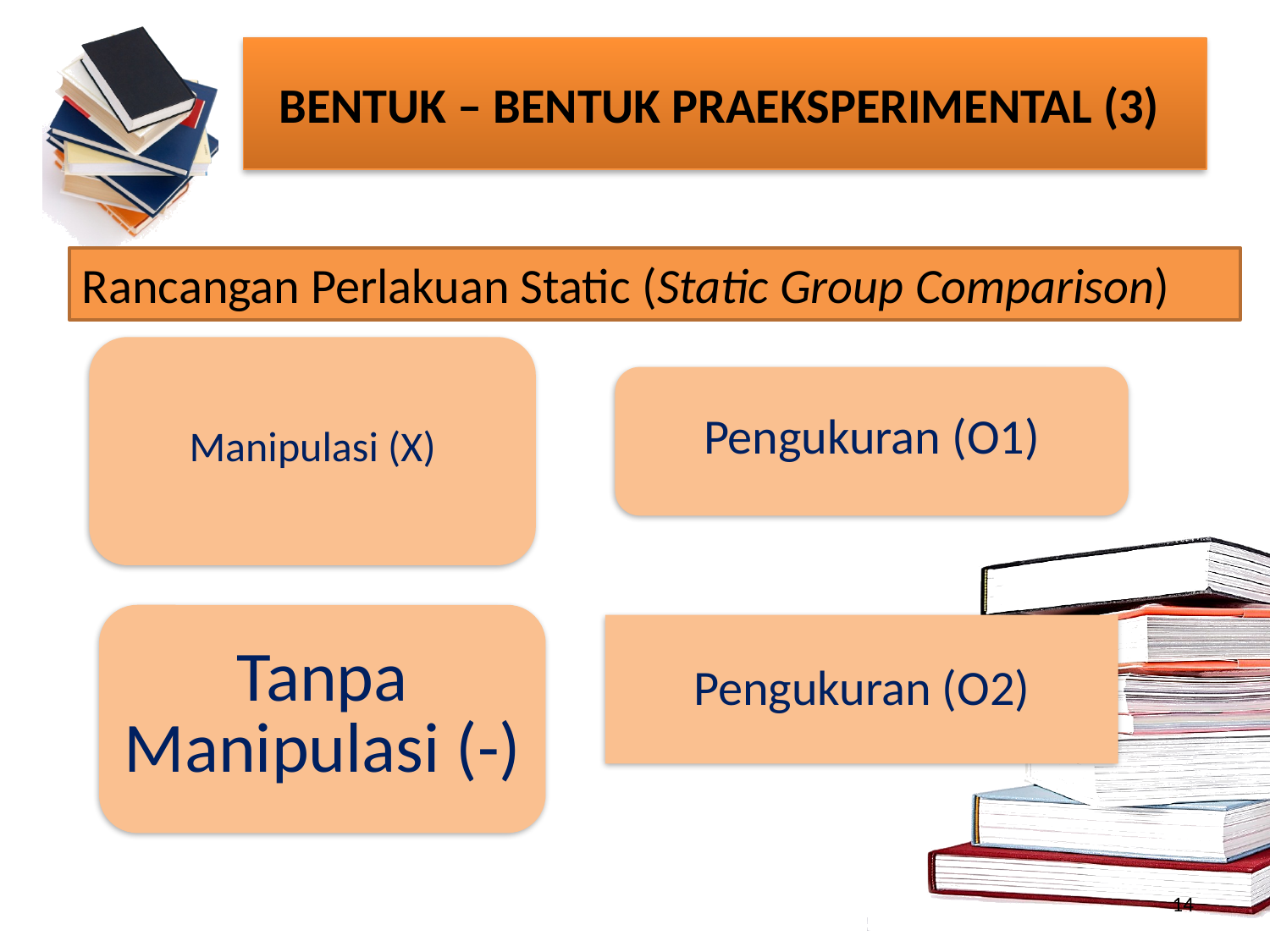

# BENTUK – BENTUK PRAEKSPERIMENTAL (3)
Rancangan Perlakuan Static (Static Group Comparison)
Manipulasi (X)
Pengukuran (O1)
Tanpa Manipulasi (-)

Pengukuran (O2)
14